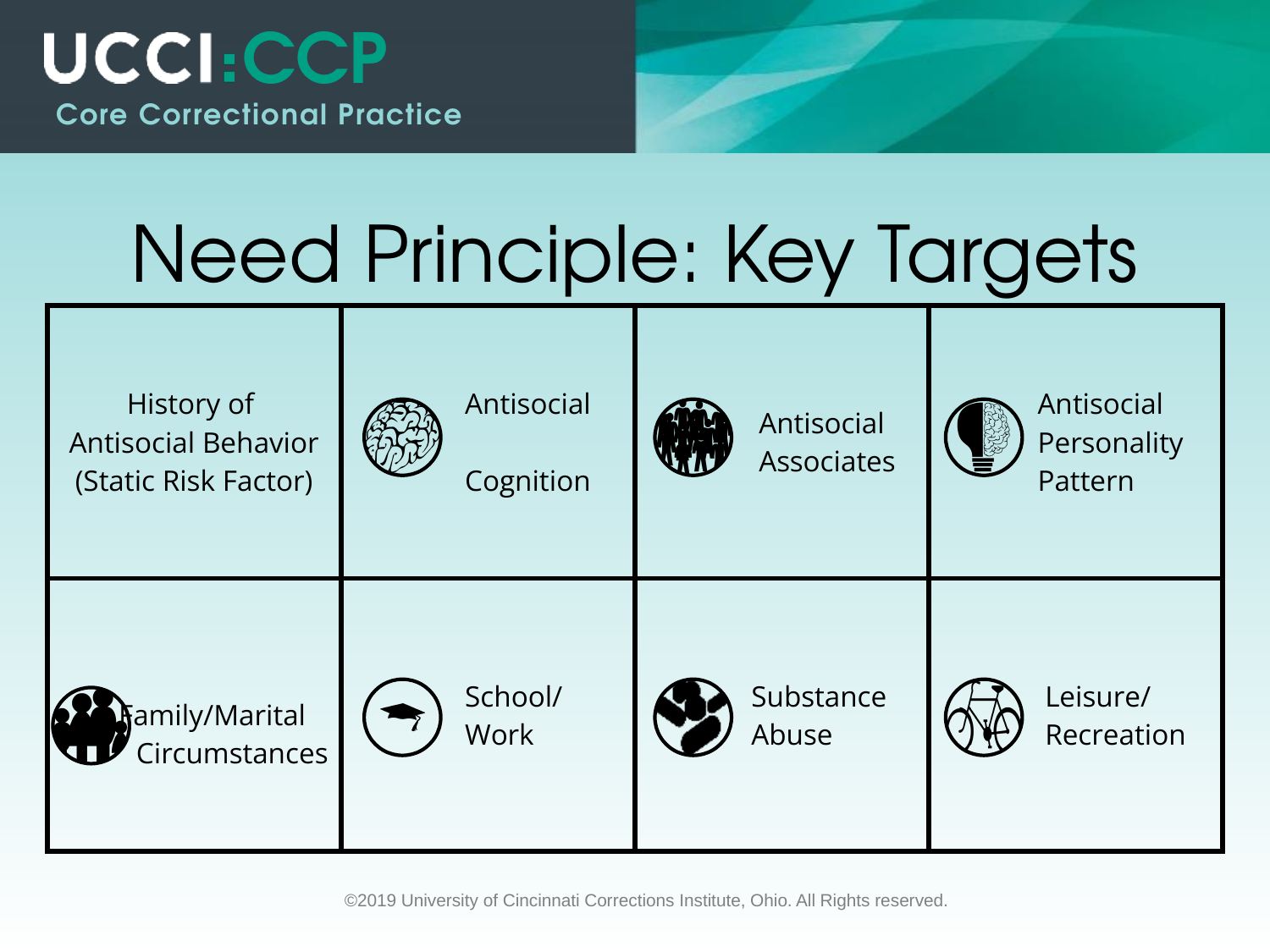

# Need Principle: Key Targets
| History of Antisocial Behavior (Static Risk Factor) | Antisocial Cognition | Antisocial Associates | Antisocial Personality Pattern |
| --- | --- | --- | --- |
| Family/Marital Circumstances | School/ Work | Substance Abuse | Leisure/ Recreation |